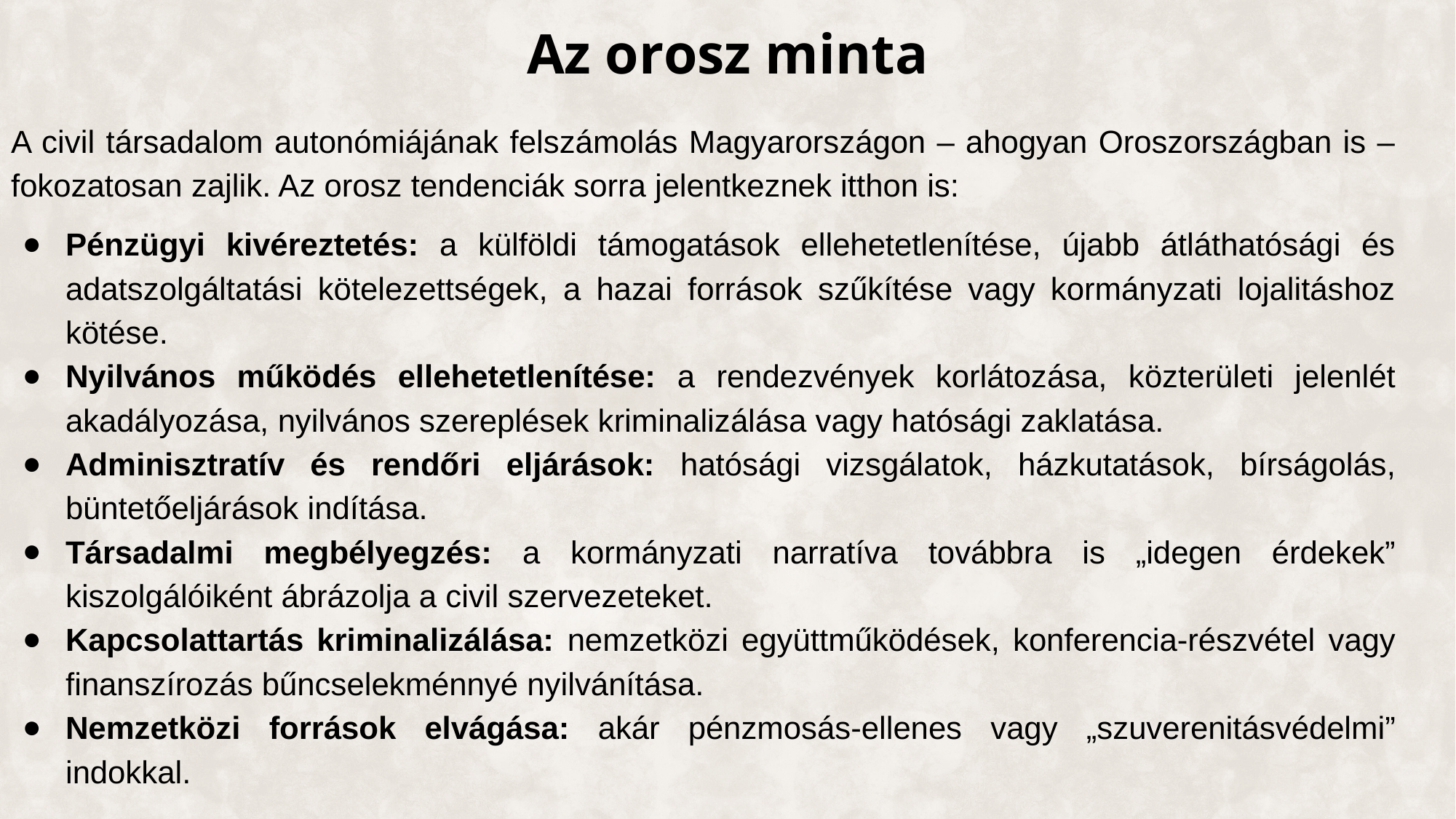

# Az orosz minta
A civil társadalom autonómiájának felszámolás Magyarországon – ahogyan Oroszországban is – fokozatosan zajlik. Az orosz tendenciák sorra jelentkeznek itthon is:
Pénzügyi kivéreztetés: a külföldi támogatások ellehetetlenítése, újabb átláthatósági és adatszolgáltatási kötelezettségek, a hazai források szűkítése vagy kormányzati lojalitáshoz kötése.
Nyilvános működés ellehetetlenítése: a rendezvények korlátozása, közterületi jelenlét akadályozása, nyilvános szereplések kriminalizálása vagy hatósági zaklatása.
Adminisztratív és rendőri eljárások: hatósági vizsgálatok, házkutatások, bírságolás, büntetőeljárások indítása.
Társadalmi megbélyegzés: a kormányzati narratíva továbbra is „idegen érdekek” kiszolgálóiként ábrázolja a civil szervezeteket.
Kapcsolattartás kriminalizálása: nemzetközi együttműködések, konferencia-részvétel vagy finanszírozás bűncselekménnyé nyilvánítása.
Nemzetközi források elvágása: akár pénzmosás-ellenes vagy „szuverenitásvédelmi” indokkal.